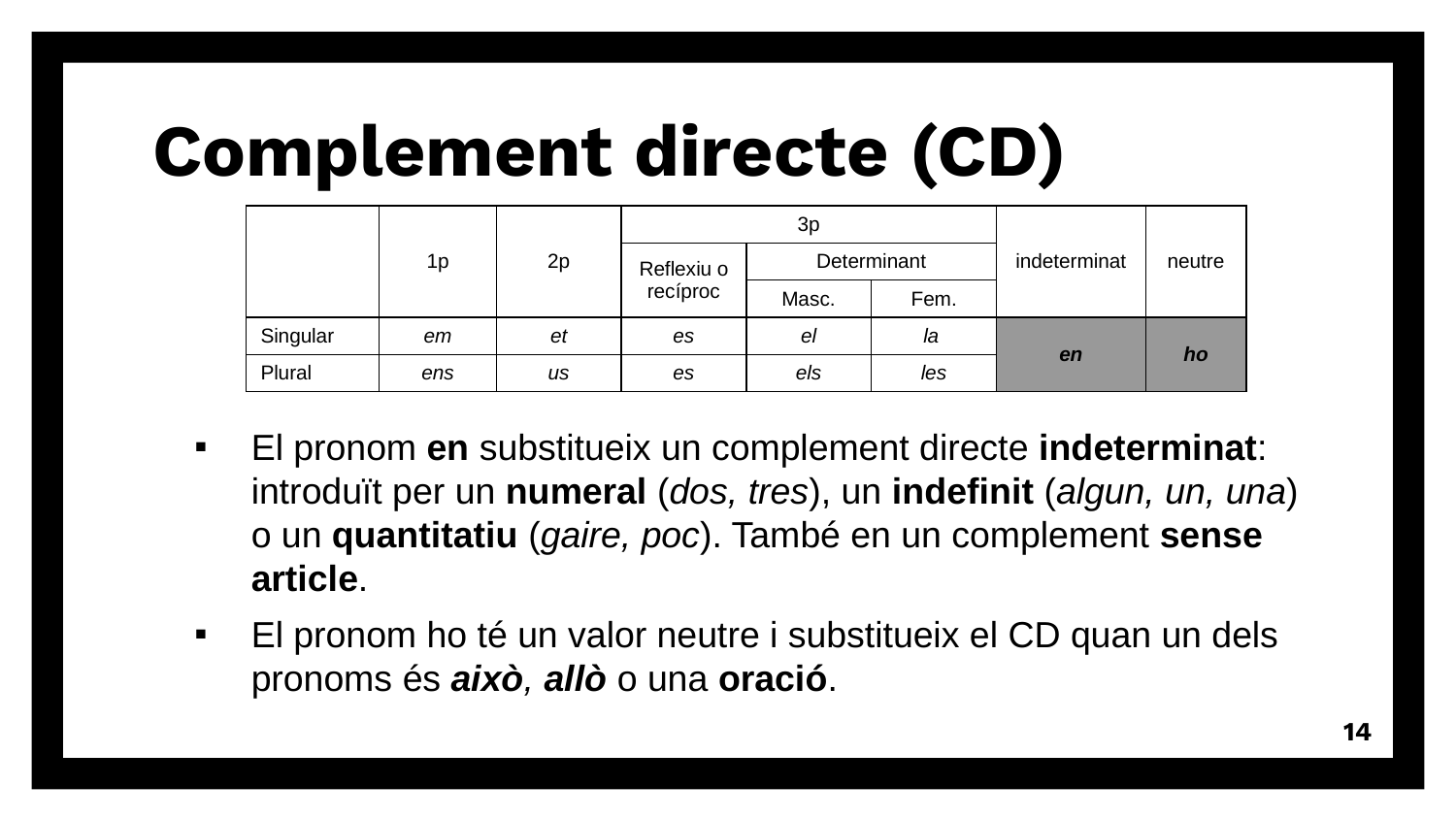

# Complement directe (CD)
|  | 1p | 2p | 3p |  |  | indeterminat | neutre |
| --- | --- | --- | --- | --- | --- | --- | --- |
|  |  |  | Reflexiu o recíproc | Determinant |  |  |  |
|  |  |  |  | Masc. | Fem. |  |  |
| Singular | em | et | es | el | la | en | ho |
| Plural | ens | us | es | els | les |  |  |
El pronom en substitueix un complement directe indeterminat: introduït per un numeral (dos, tres), un indefinit (algun, un, una) o un quantitatiu (gaire, poc). També en un complement sense article.
El pronom ho té un valor neutre i substitueix el CD quan un dels pronoms és això, allò o una oració.
14